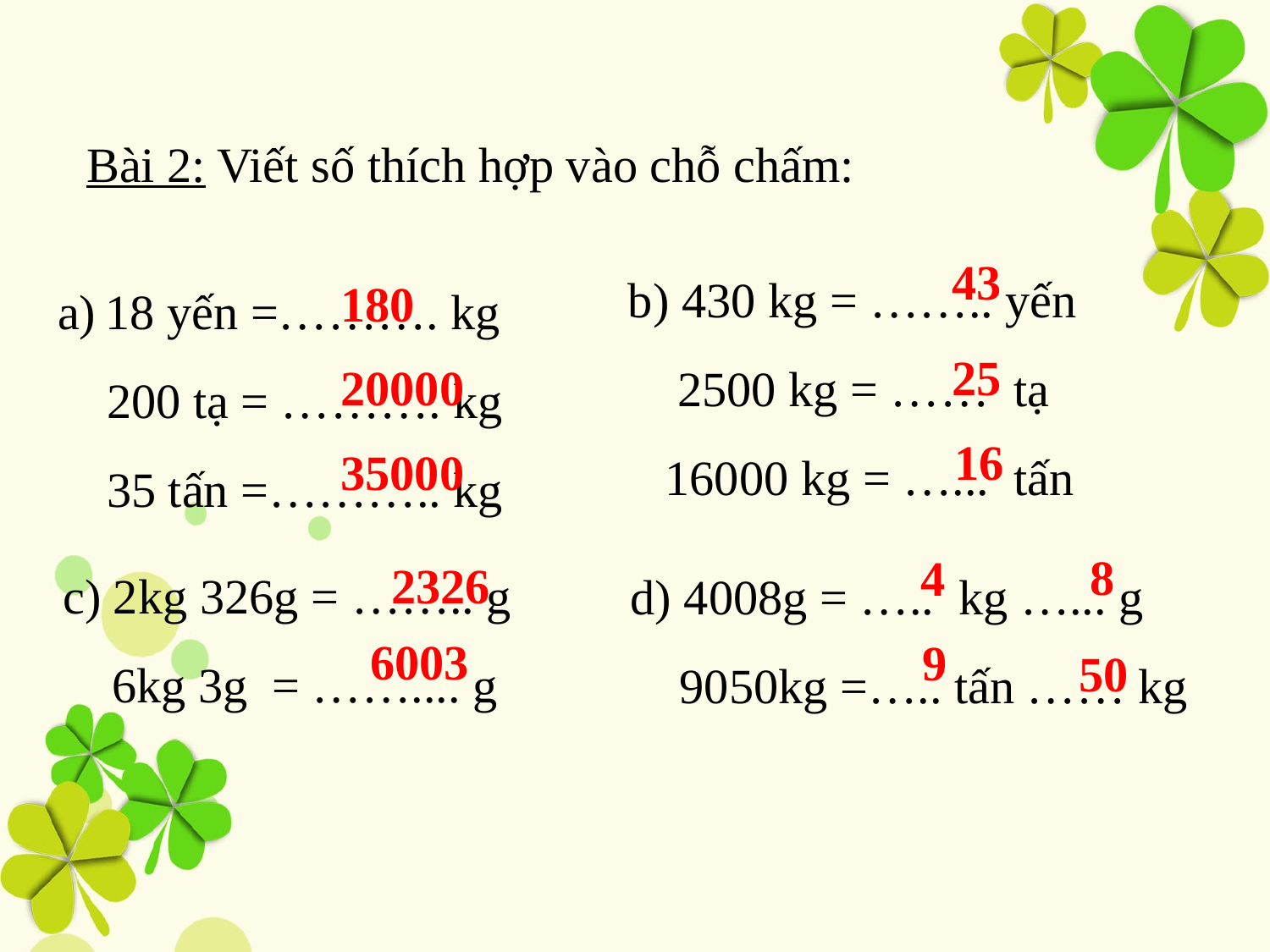

Bài 2: Viết số thích hợp vào chỗ chấm:
b) 430 kg = …….. yến
    2500 kg = ……  tạ
   16000 kg = …...  tấn

18 yến =………. kg
    200 tạ = ………. kg
    35 tấn =……….. kg

43
180
25
20000
16
35000
2326
c) 2kg 326g = …….. g
    6kg 3g  = …….... g

d) 4008g = …..  kg …... g
    9050kg =….. tấn …… kg
8
4
6003
9
50